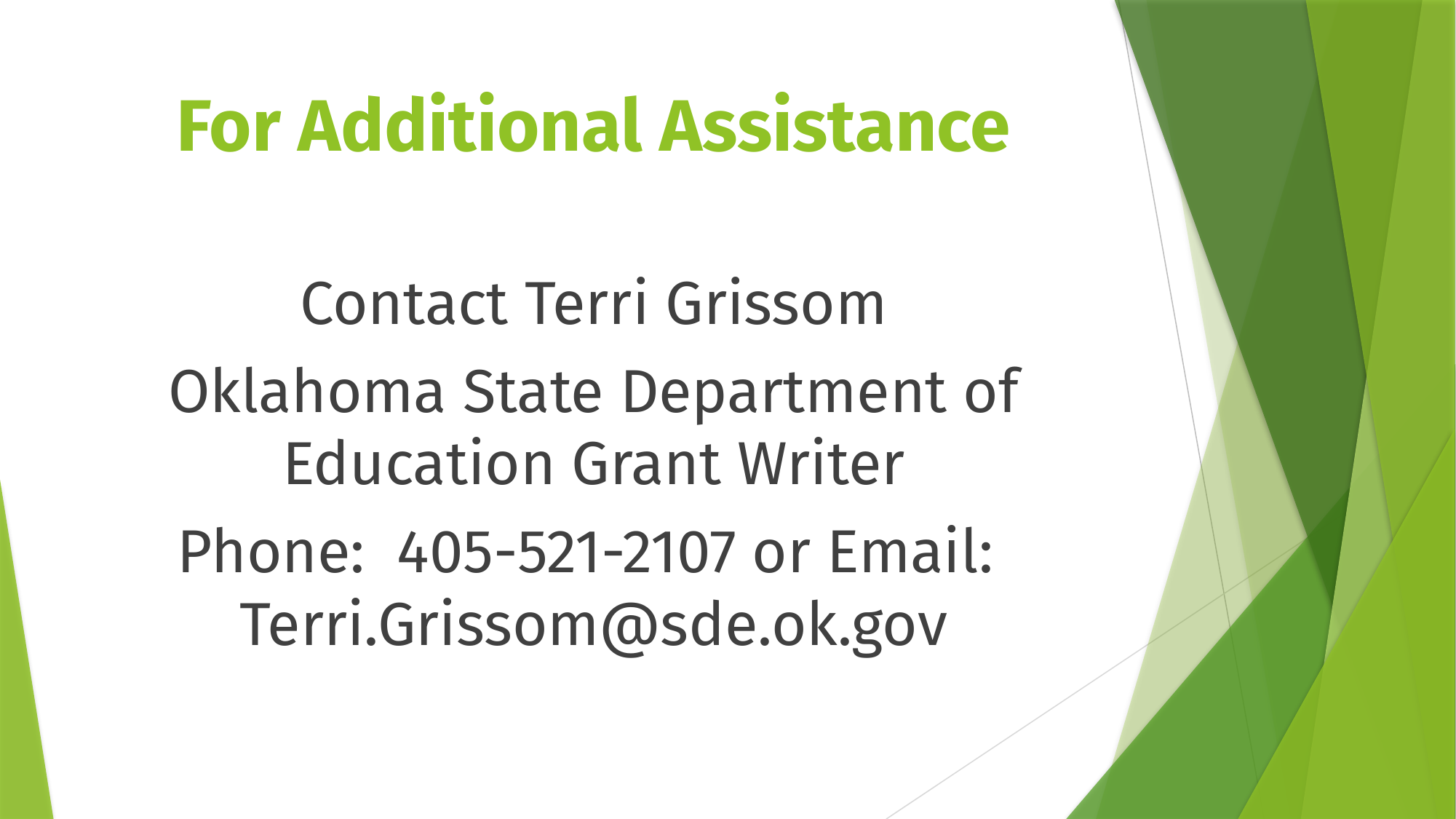

# For Additional Assistance
Contact Terri Grissom
Oklahoma State Department of Education Grant Writer
Phone:  405-521-2107 or Email:  Terri.Grissom@sde.ok.gov